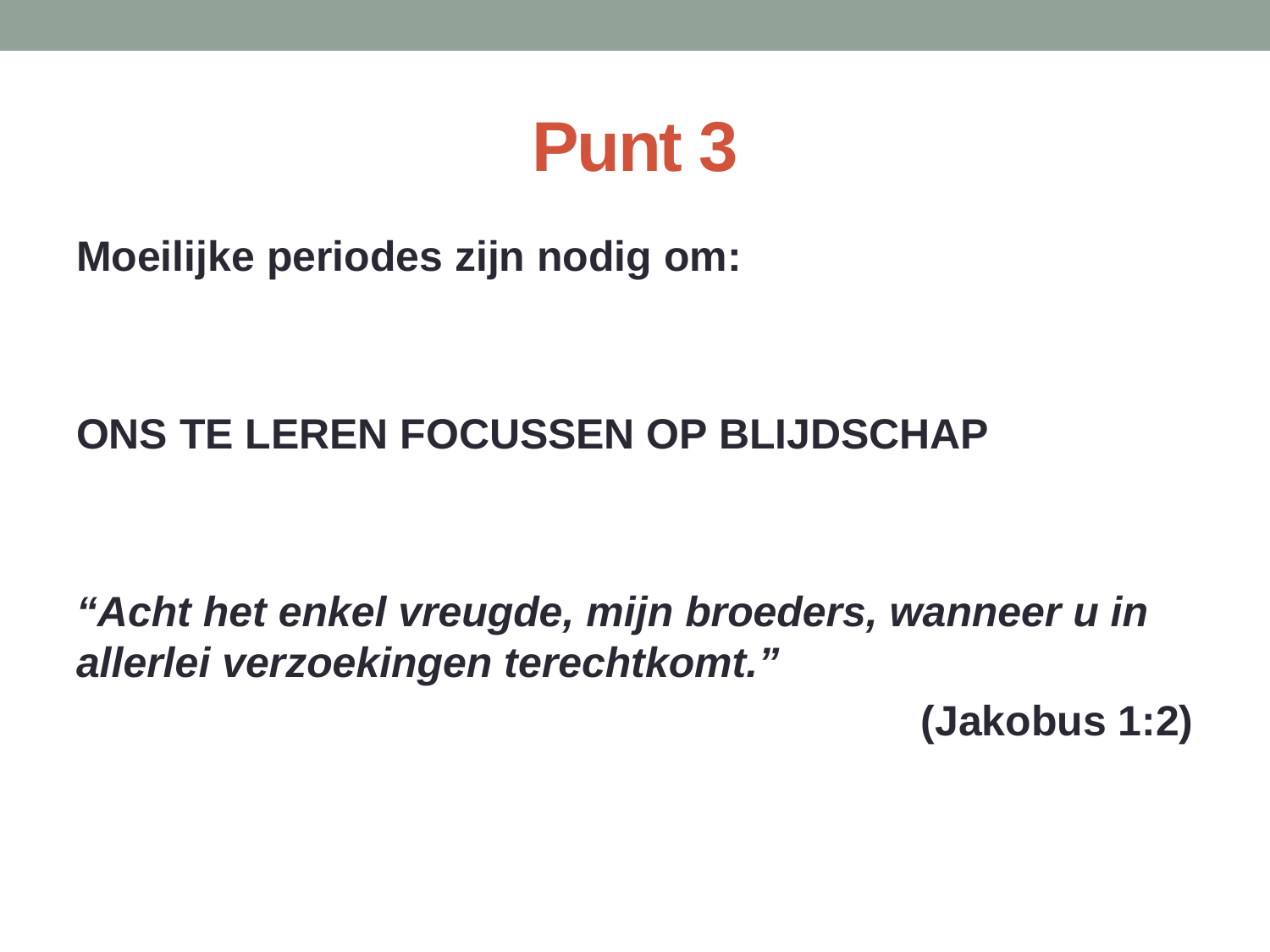

# Punt 3
Moeilijke periodes zijn nodig om:

ONS TE LEREN FOCUSSEN OP BLIJDSCHAP

“Acht het enkel vreugde, mijn broeders, wanneer u in allerlei verzoekingen terechtkomt.”
(Jakobus 1:2)